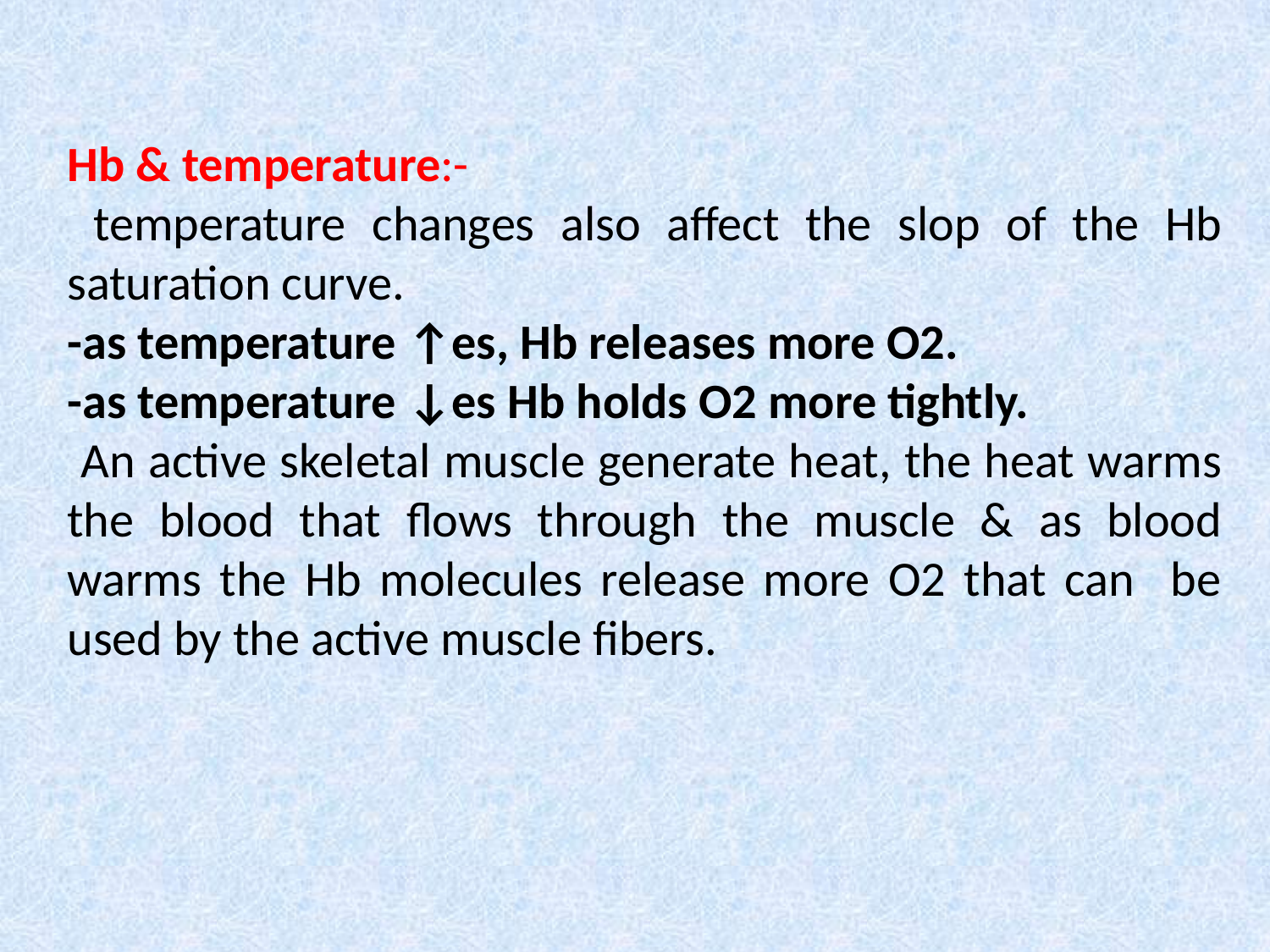

Hb & temperature:-
 temperature changes also affect the slop of the Hb saturation curve.
-as temperature ↑es, Hb releases more O2.
-as temperature ↓es Hb holds O2 more tightly.
 An active skeletal muscle generate heat, the heat warms the blood that flows through the muscle & as blood warms the Hb molecules release more O2 that can  be used by the active muscle fibers.